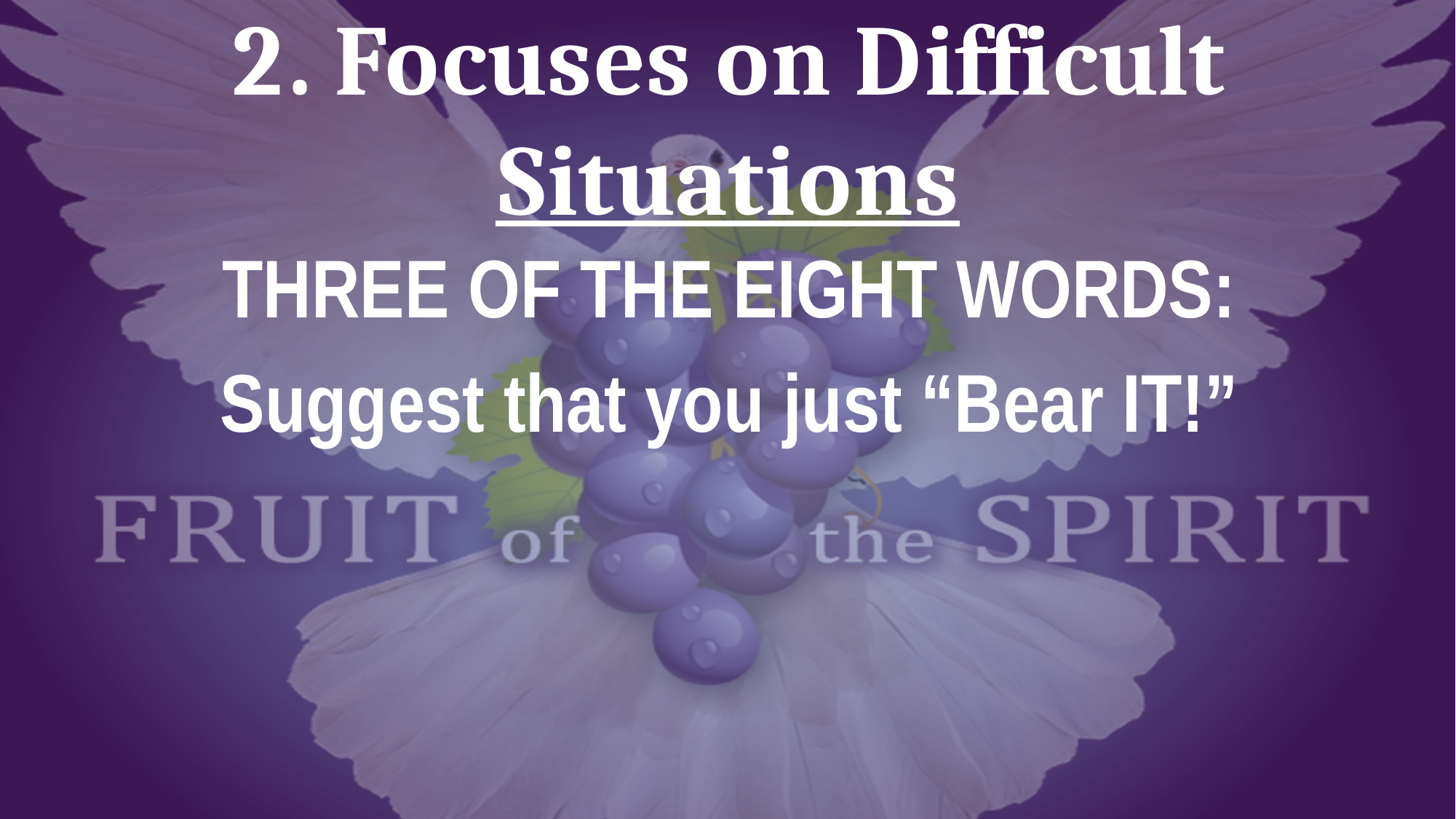

# 2. Focuses on Difficult Situations
THREE OF THE EIGHT WORDS:
Suggest that you just “Bear IT!”